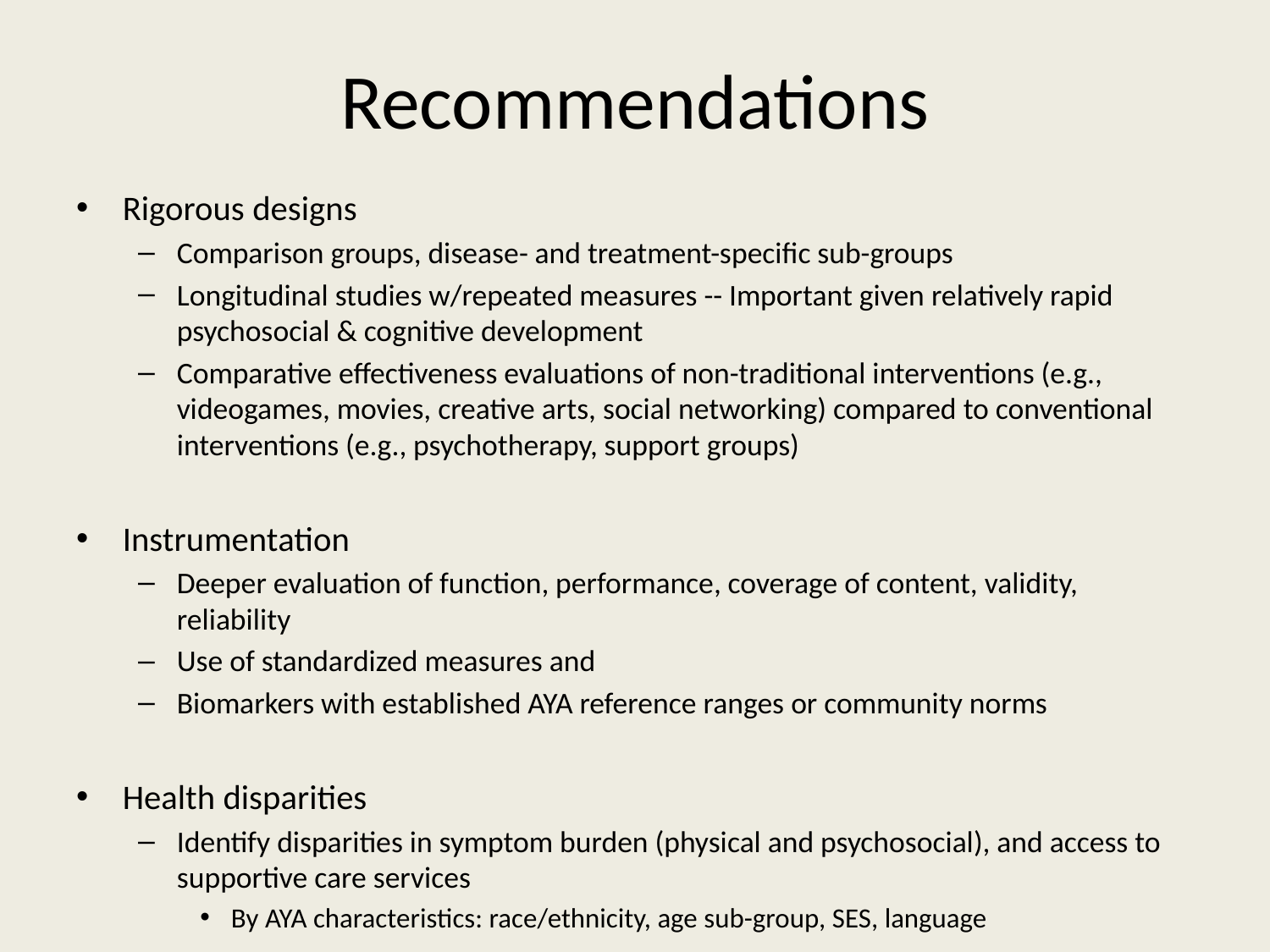

# Recommendations
Rigorous designs
Comparison groups, disease- and treatment-specific sub-groups
Longitudinal studies w/repeated measures -- Important given relatively rapid psychosocial & cognitive development
Comparative effectiveness evaluations of non-traditional interventions (e.g., videogames, movies, creative arts, social networking) compared to conventional interventions (e.g., psychotherapy, support groups)

Instrumentation
Deeper evaluation of function, performance, coverage of content, validity, reliability
Use of standardized measures and
Biomarkers with established AYA reference ranges or community norms

Health disparities
Identify disparities in symptom burden (physical and psychosocial), and access to supportive care services
By AYA characteristics: race/ethnicity, age sub-group, SES, language